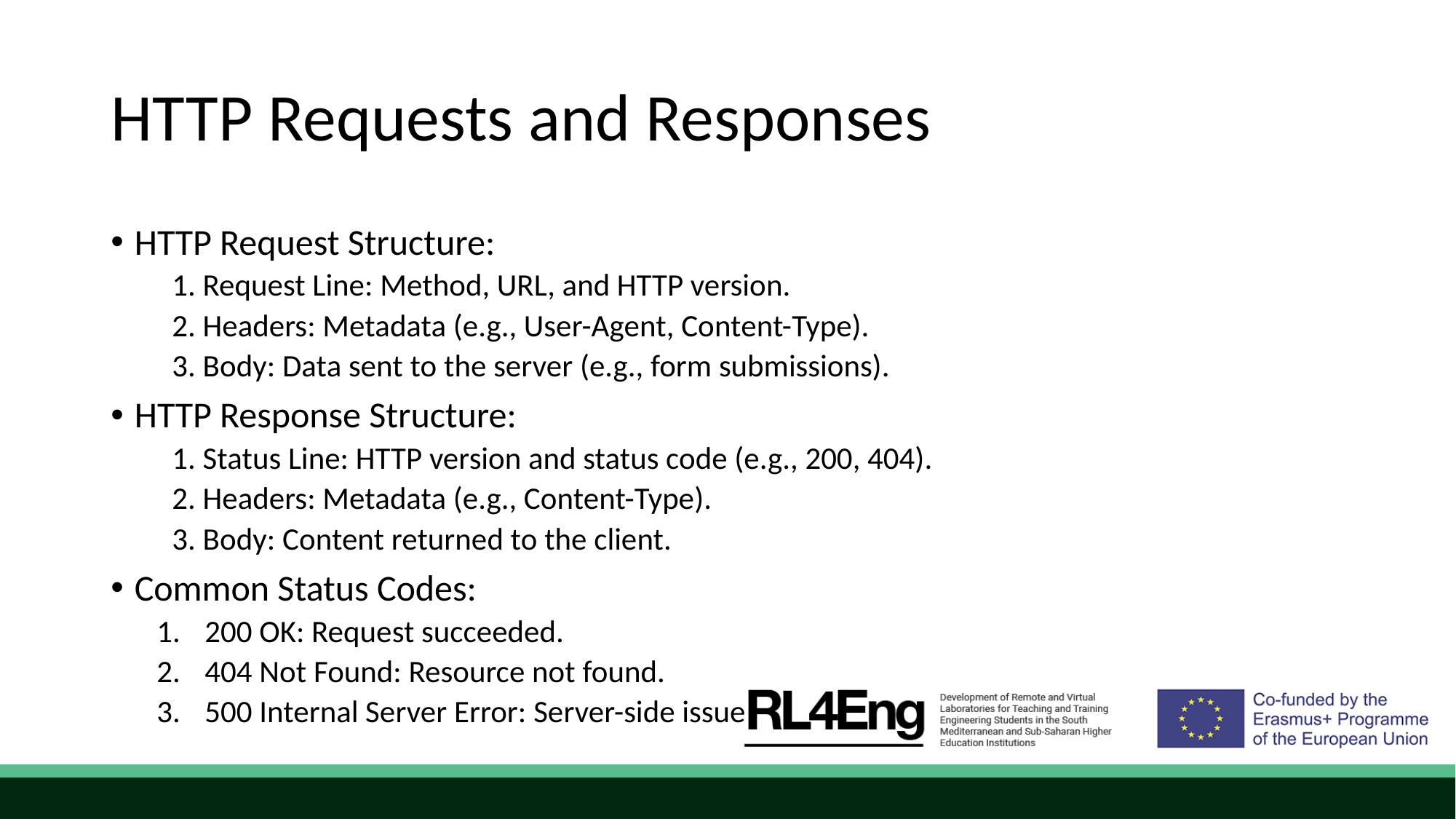

# HTTP Requests and Responses
HTTP Request Structure:
  1. Request Line: Method, URL, and HTTP version.
  2. Headers: Metadata (e.g., User-Agent, Content-Type).
  3. Body: Data sent to the server (e.g., form submissions).
HTTP Response Structure:
  1. Status Line: HTTP version and status code (e.g., 200, 404).
  2. Headers: Metadata (e.g., Content-Type).
  3. Body: Content returned to the client.
Common Status Codes:
200 OK: Request succeeded.
404 Not Found: Resource not found.
500 Internal Server Error: Server-side issue